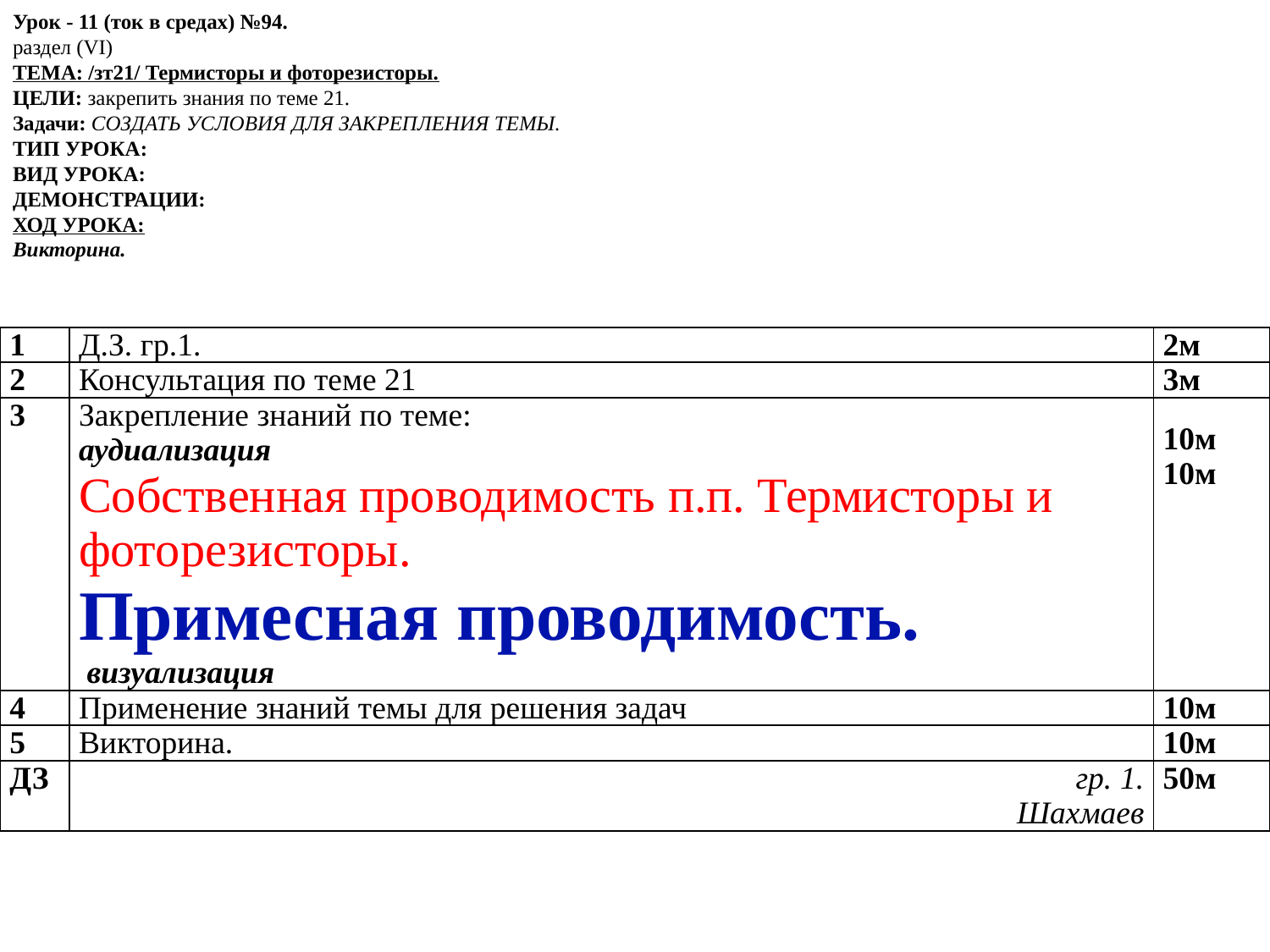

Урок - 11 (ток в средах) №94.
раздел (VI)
ТЕМА: /зт21/ Термисторы и фоторезисторы.
ЦЕЛИ: закрепить знания по теме 21.
Задачи: СОЗДАТЬ УСЛОВИЯ ДЛЯ ЗАКРЕПЛЕНИЯ ТЕМЫ.
ТИП УРОКА:
ВИД УРОКА:
ДЕМОНСТРАЦИИ:
ХОД УРОКА:
Викторина.

| 1 | Д.З. гр.1. | 2м |
| --- | --- | --- |
| 2 | Консультация по теме 21 | 3м |
| 3 | Закрепление знаний по теме: аудиализация Собственная проводимость п.п. Термисторы и фоторезисторы. Примесная проводимость. визуализация | 10м 10м |
| 4 | Применение знаний темы для решения задач | 10м |
| 5 | Викторина. | 10м |
| ДЗ | гр. 1. Шахмаев | 50м |